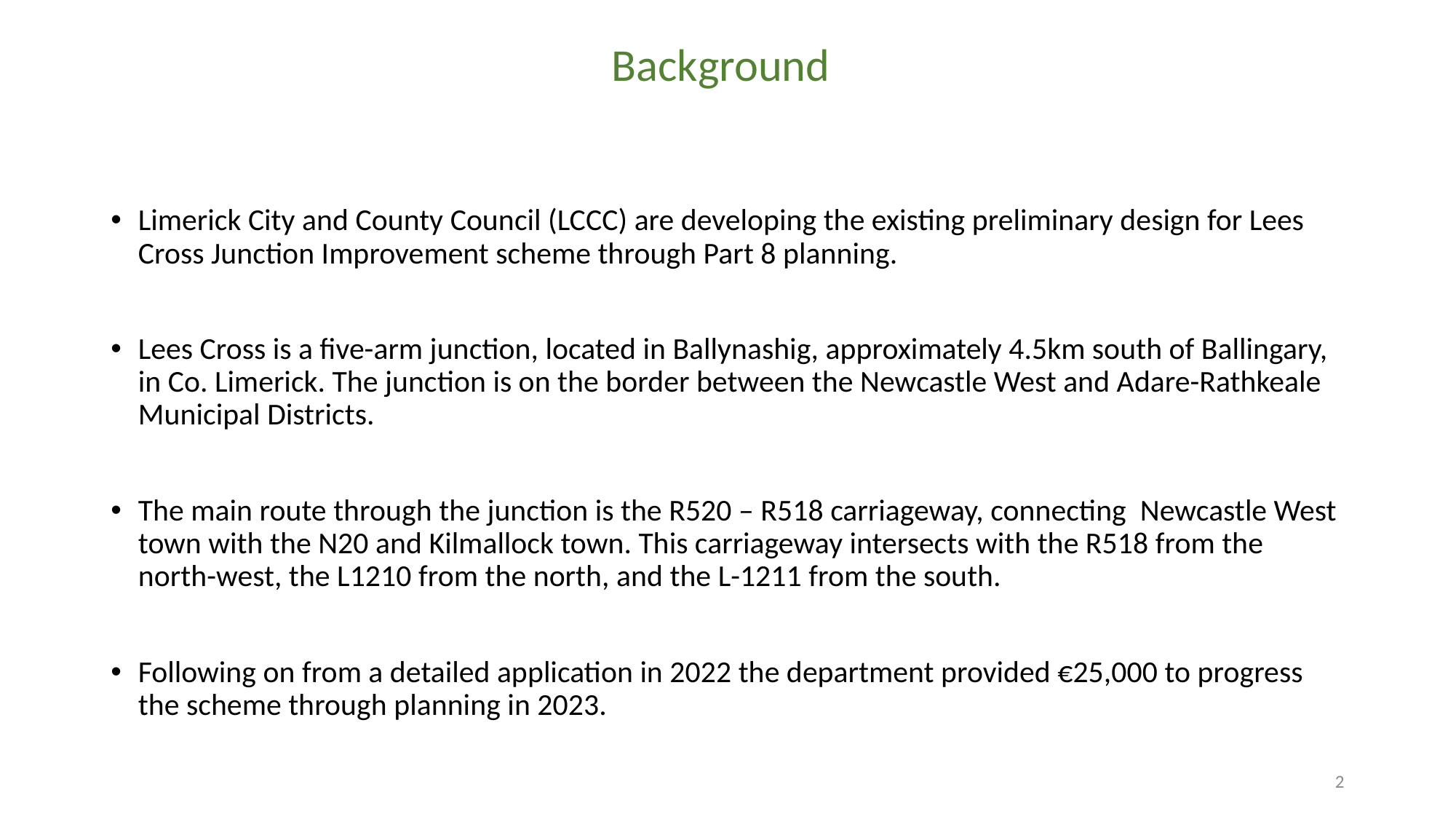

# Background

Limerick City and County Council (LCCC) are developing the existing preliminary design for Lees Cross Junction Improvement scheme through Part 8 planning.

Lees Cross is a five-arm junction, located in Ballynashig, approximately 4.5km south of Ballingary, in Co. Limerick. The junction is on the border between the Newcastle West and Adare-Rathkeale Municipal Districts.

The main route through the junction is the R520 – R518 carriageway, connecting  Newcastle West town with the N20 and Kilmallock town. This carriageway intersects with the R518 from the north-west, the L1210 from the north, and the L-1211 from the south.

Following on from a detailed application in 2022 the department provided €25,000 to progress the scheme through planning in 2023.
2